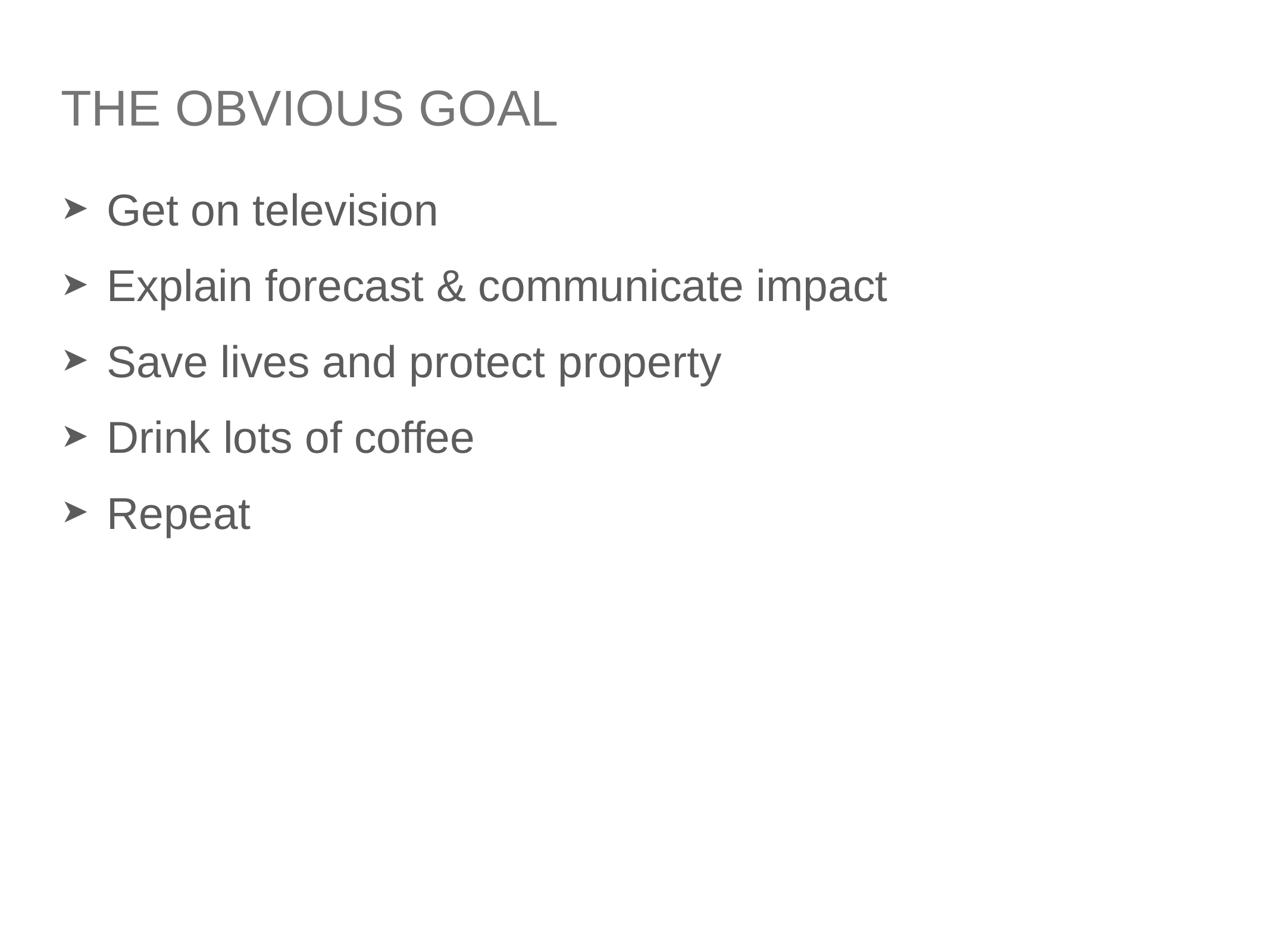

# the obvious goal

Get on television
Explain forecast & communicate impact
Save lives and protect property
Drink lots of coffee
Repeat